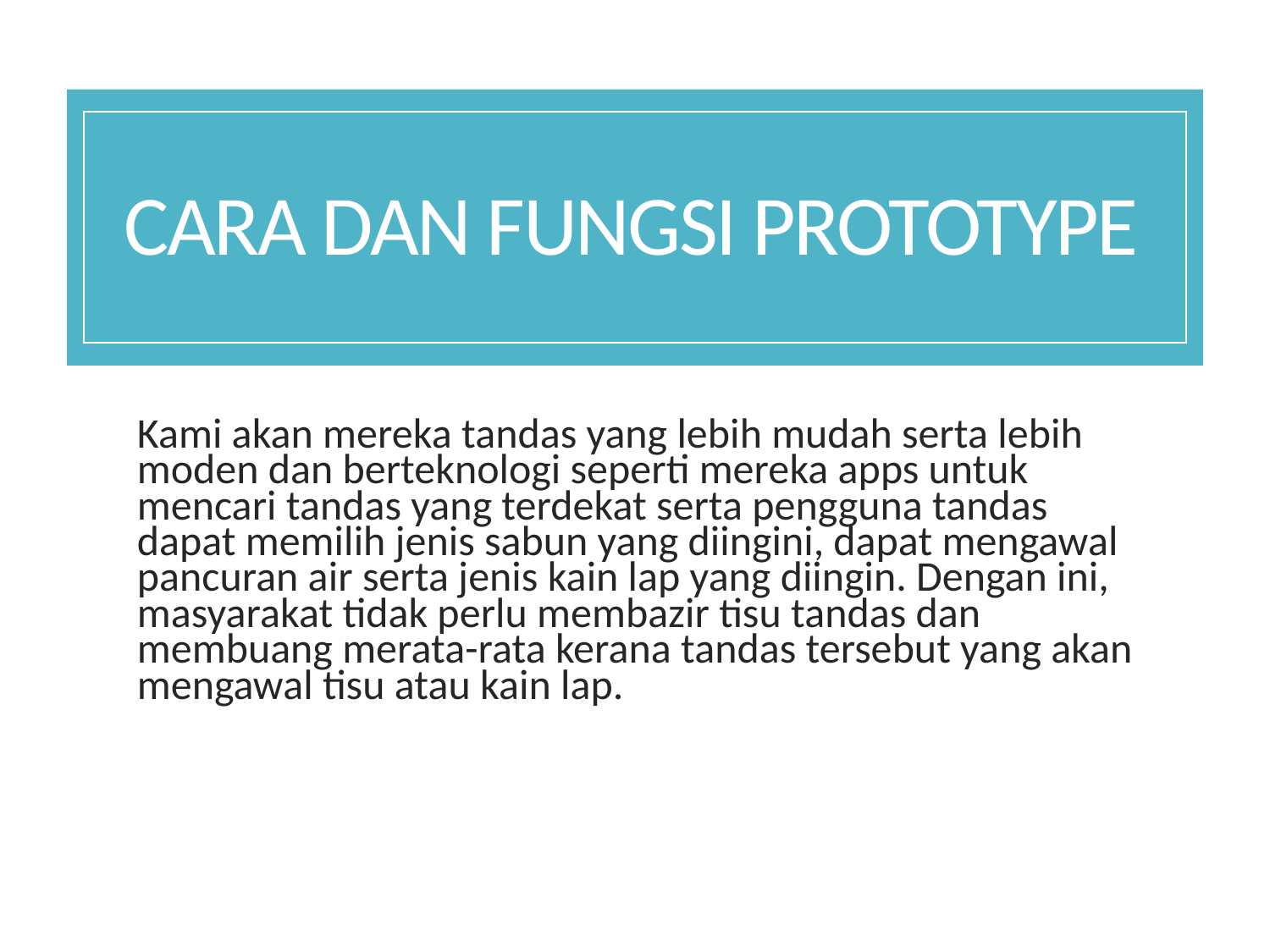

# CARA DAN FUNGSI PROTOTYPE
Kami akan mereka tandas yang lebih mudah serta lebih moden dan berteknologi seperti mereka apps untuk mencari tandas yang terdekat serta pengguna tandas dapat memilih jenis sabun yang diingini, dapat mengawal pancuran air serta jenis kain lap yang diingin. Dengan ini, masyarakat tidak perlu membazir tisu tandas dan membuang merata-rata kerana tandas tersebut yang akan mengawal tisu atau kain lap.